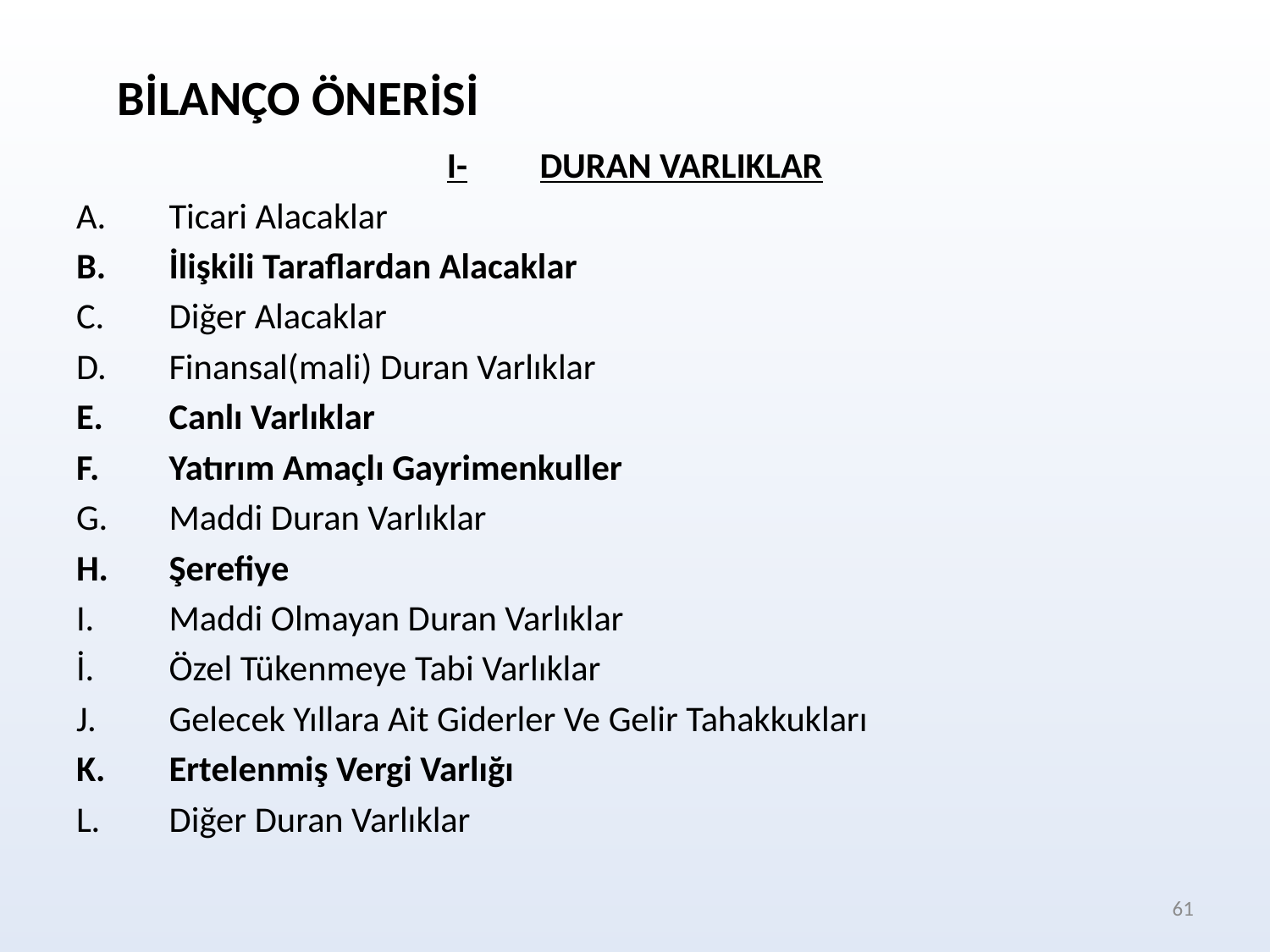

BİLANÇO ÖNERİSİ
I-	DURAN VARLIKLAR
A.	Ticari Alacaklar
B.	İlişkili Taraflardan Alacaklar
C.	Diğer Alacaklar
D.	Finansal(mali) Duran Varlıklar
E.	Canlı Varlıklar
F.	Yatırım Amaçlı Gayrimenkuller
G.	Maddi Duran Varlıklar
H.	Şerefiye
I.	Maddi Olmayan Duran Varlıklar
İ.	Özel Tükenmeye Tabi Varlıklar
J.	Gelecek Yıllara Ait Giderler Ve Gelir Tahakkukları
K.	Ertelenmiş Vergi Varlığı
L.	Diğer Duran Varlıklar

61